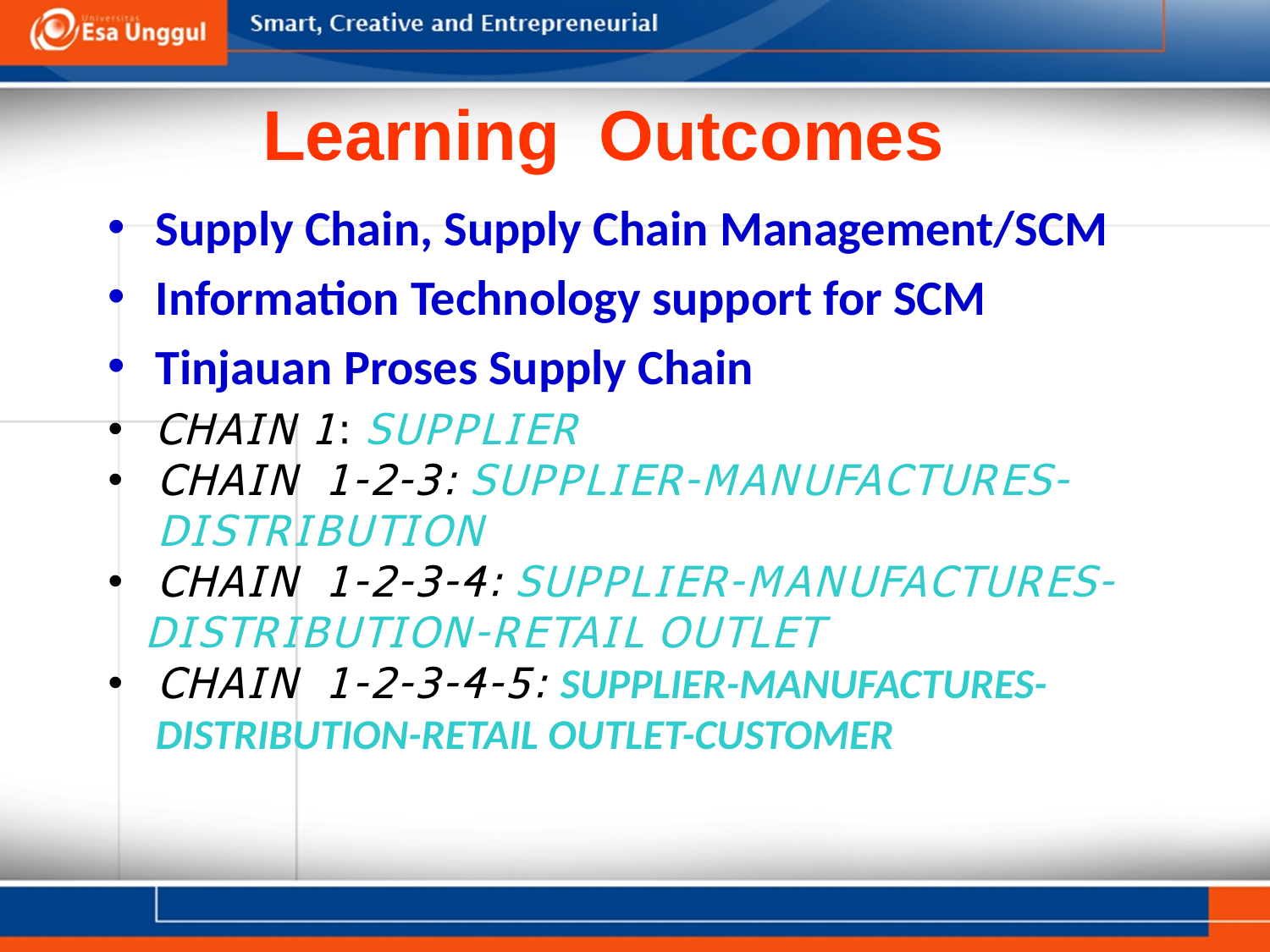

# Learning  Outcomes
Supply Chain, Supply Chain Management/SCM
Information Technology support for SCM
Tinjauan Proses Supply Chain
CHAIN 1: SUPPLIER
CHAIN  1-2-3: SUPPLIER-MANUFACTURES-
    DISTRIBUTION
CHAIN  1-2-3-4: SUPPLIER-MANUFACTURES-
   DISTRIBUTION-RETAIL OUTLET
CHAIN  1-2-3-4-5: SUPPLIER-MANUFACTURES-
     DISTRIBUTION-RETAIL OUTLET-CUSTOMER